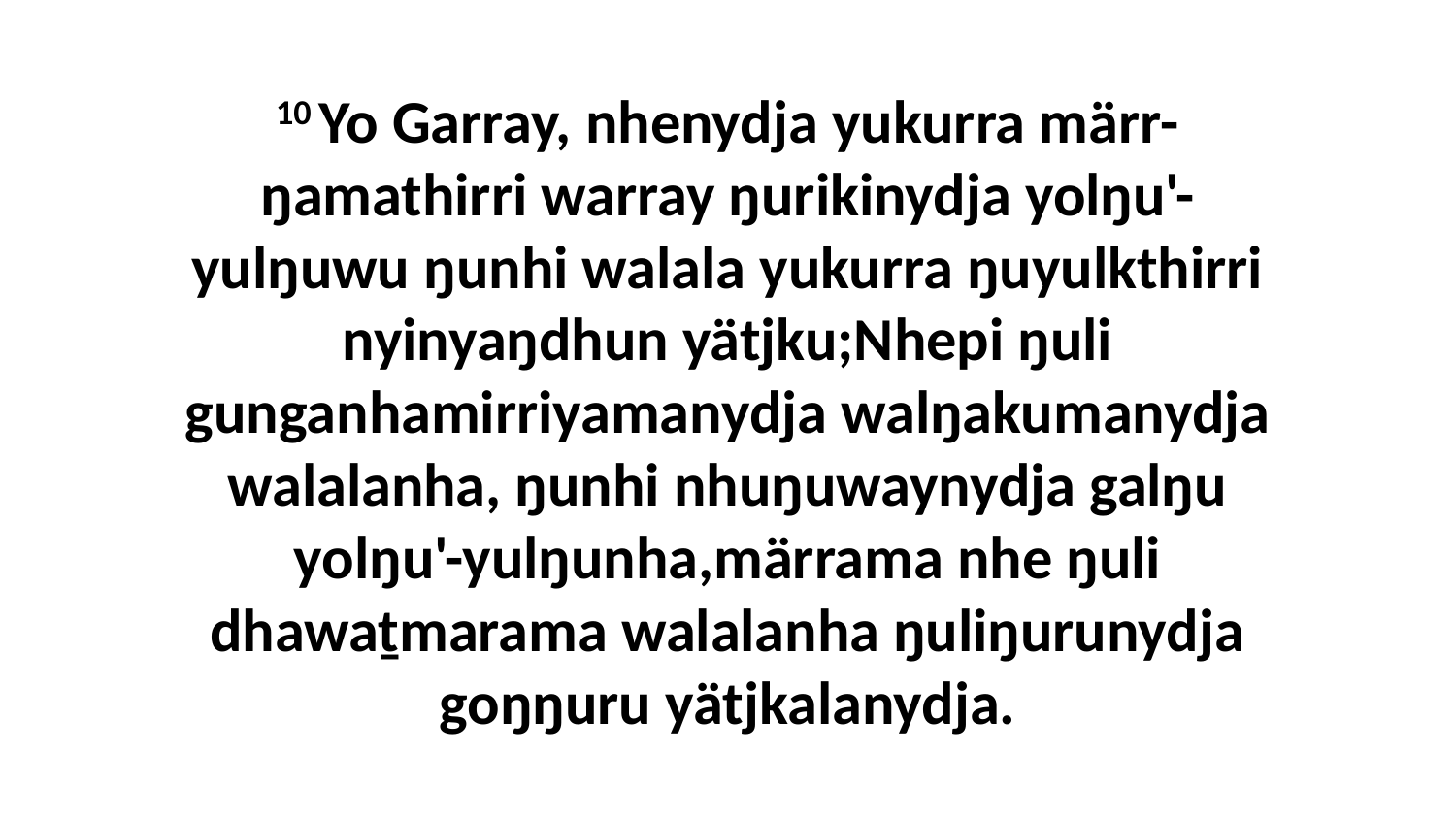

10 Yo Garray, nhenydja yukurra märr-ŋamathirri warray ŋurikinydja yolŋu'-yulŋuwu ŋunhi walala yukurra ŋuyulkthirri nyinyaŋdhun yätjku;Nhepi ŋuli gunganhamirriyamanydja walŋakumanydja walalanha, ŋunhi nhuŋuwaynydja galŋu yolŋu'-yulŋunha,märrama nhe ŋuli dhawaṯmarama walalanha ŋuliŋurunydja goŋŋuru yätjkalanydja.